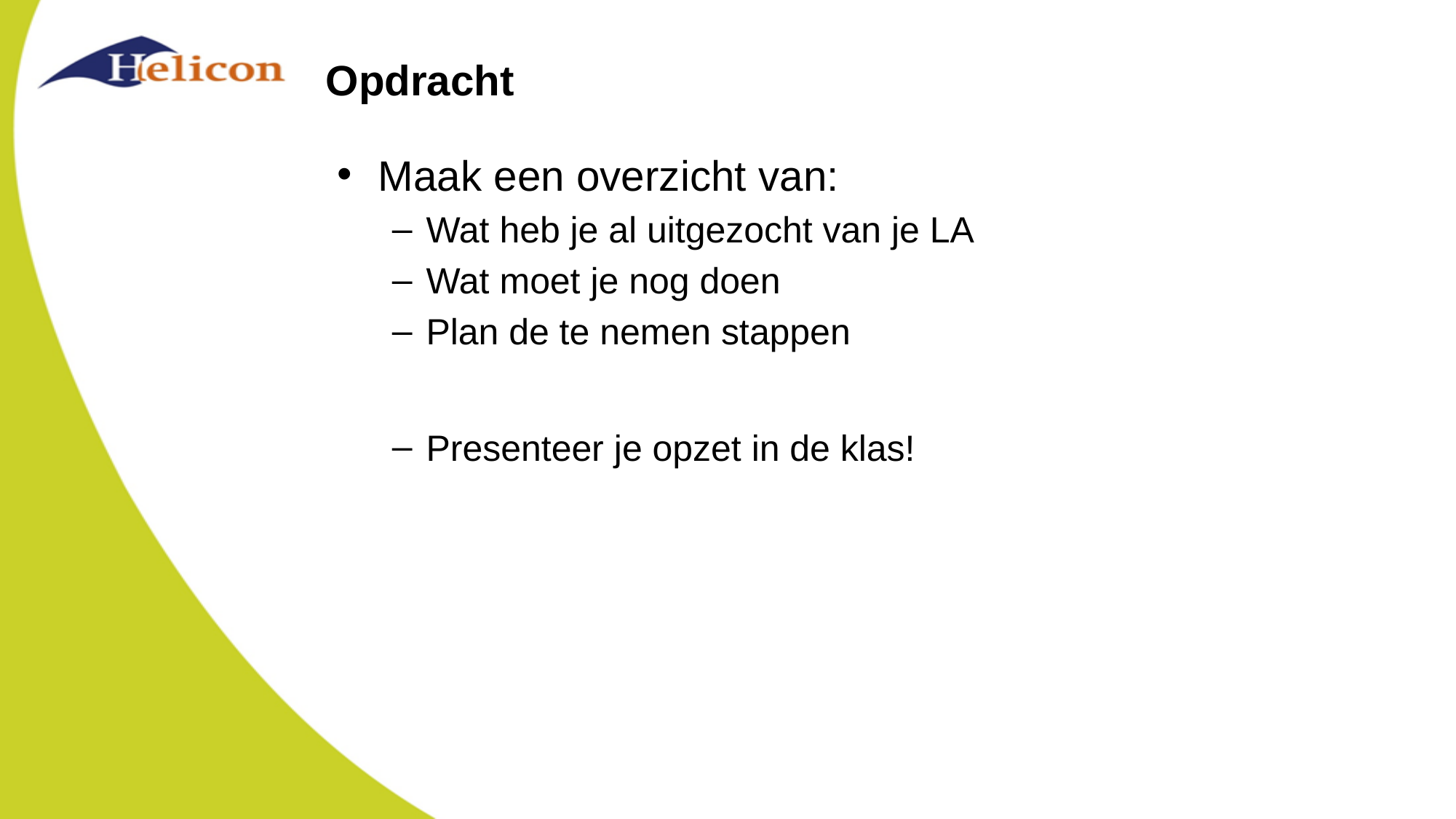

# Opdracht
Maak een overzicht van:
Wat heb je al uitgezocht van je LA
Wat moet je nog doen
Plan de te nemen stappen

Presenteer je opzet in de klas!